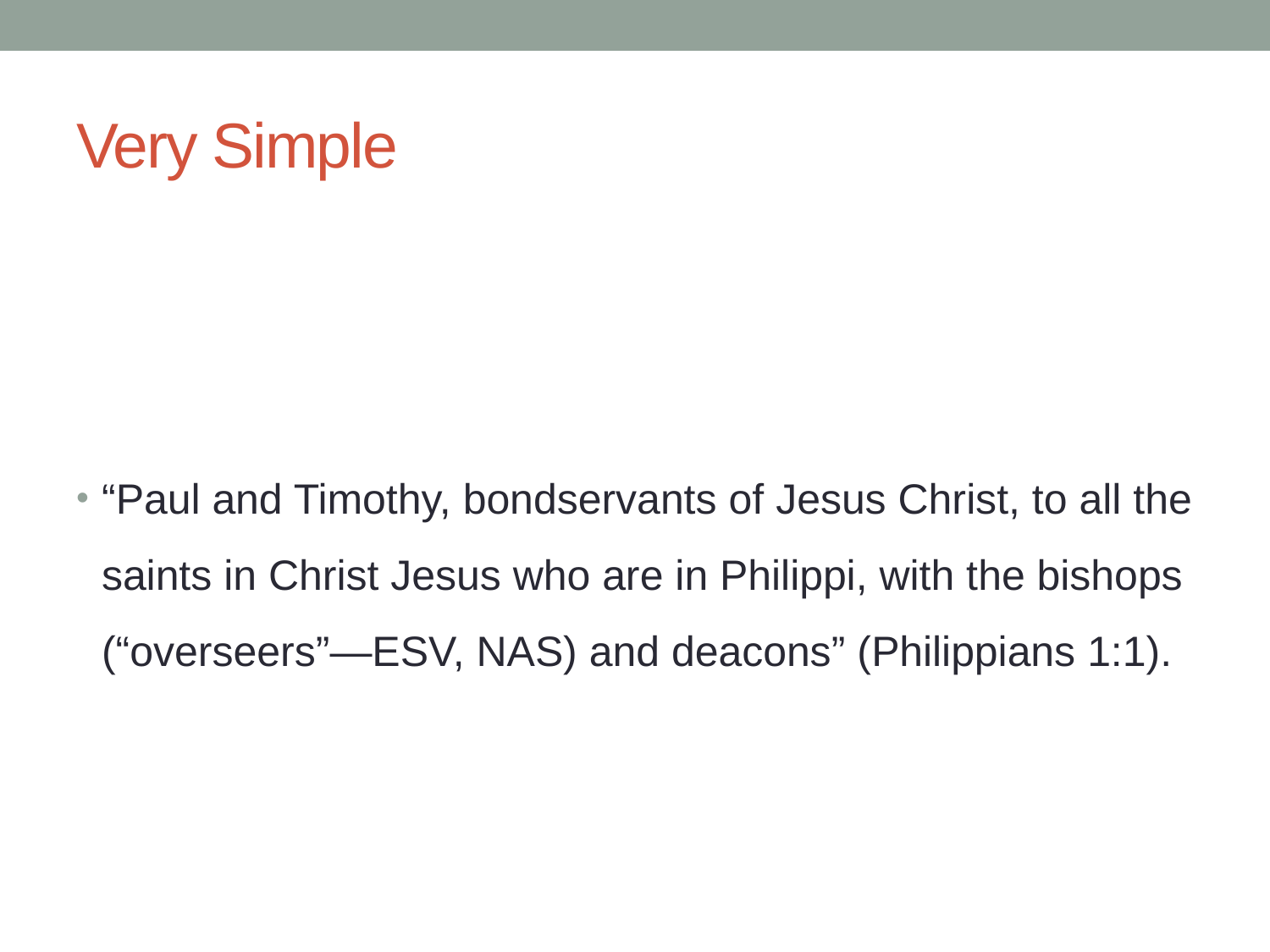

# Very Simple
“Paul and Timothy, bondservants of Jesus Christ, to all the saints in Christ Jesus who are in Philippi, with the bishops (“overseers”—ESV, NAS) and deacons” (Philippians 1:1).